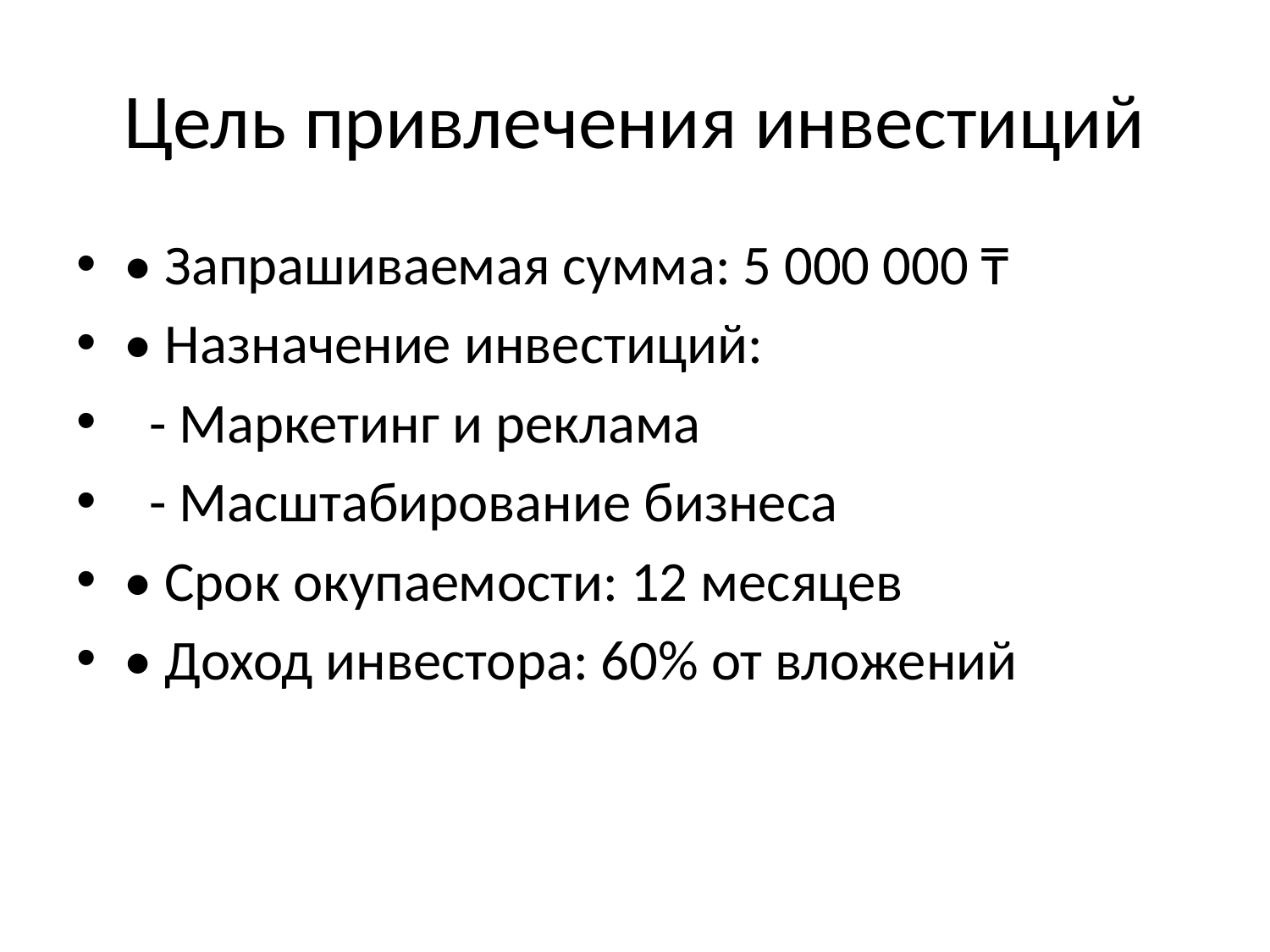

# Цель привлечения инвестиций
• Запрашиваемая сумма: 5 000 000 ₸
• Назначение инвестиций:
  - Маркетинг и реклама
  - Масштабирование бизнеса
• Срок окупаемости: 12 месяцев
• Доход инвестора: 60% от вложений